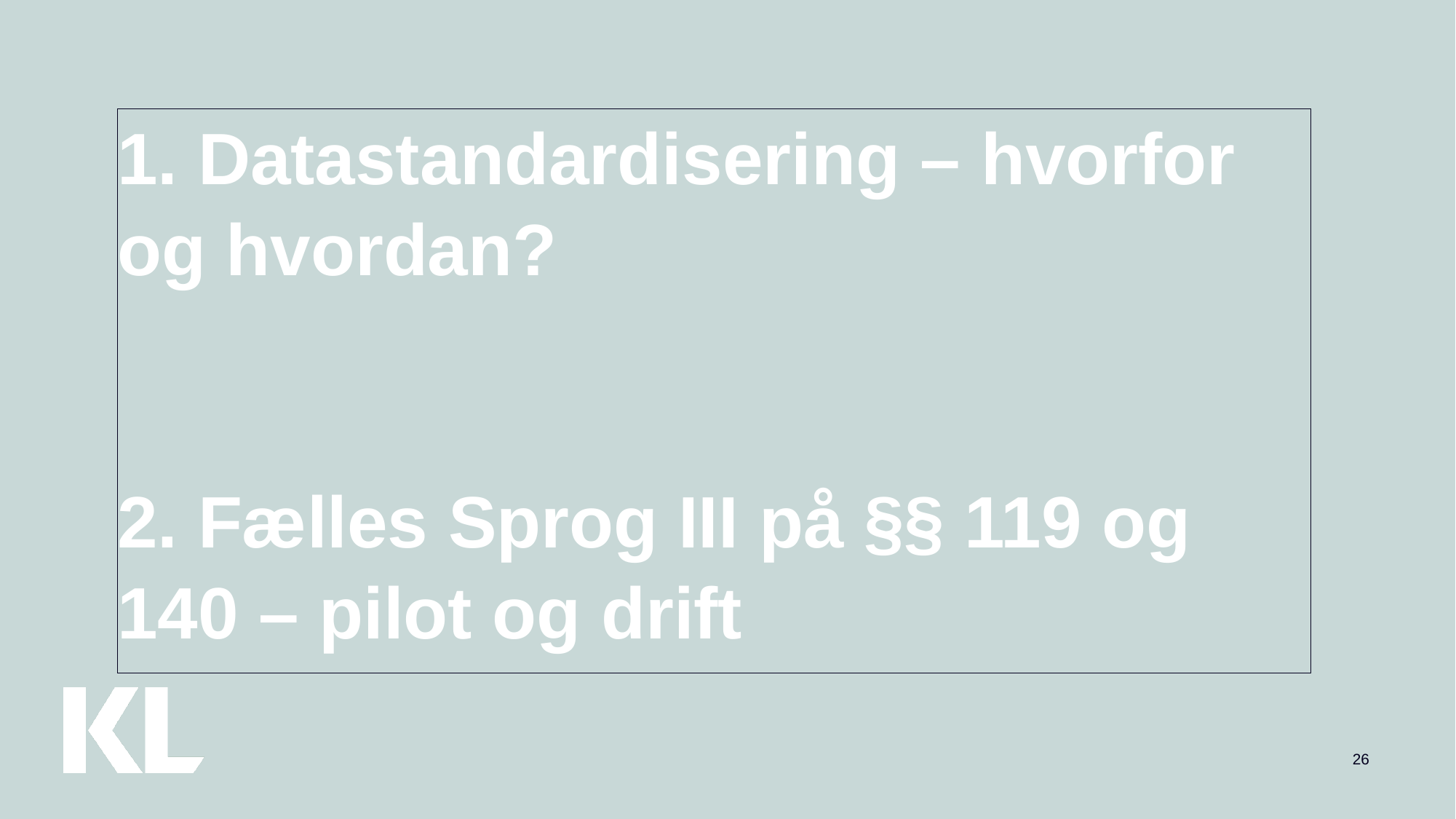

1. Datastandardisering – hvorfor og hvordan?

2. Fælles Sprog III på §§ 119 og 140 – pilot og drift

26